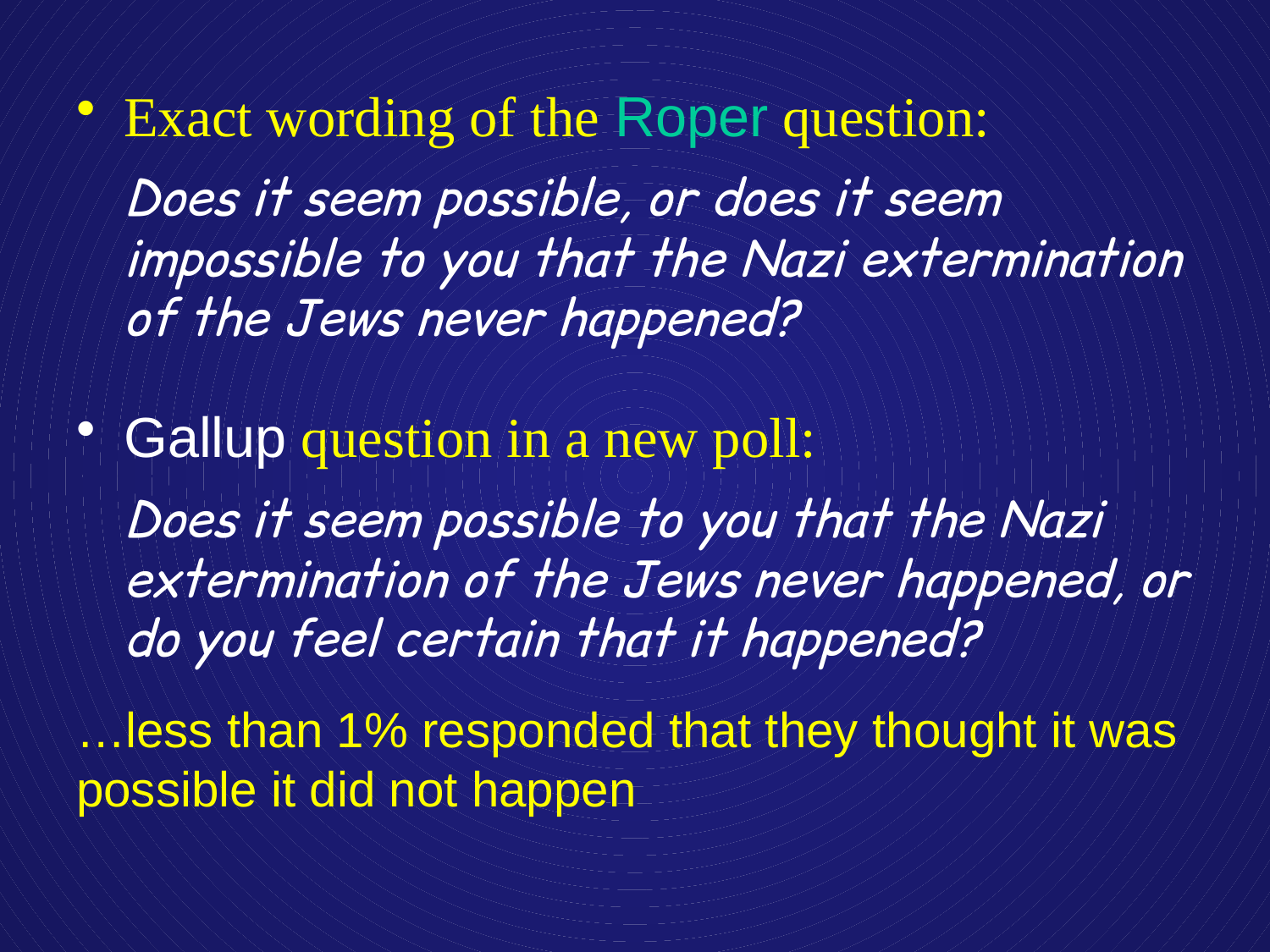

Exact wording of the Roper question:
	Does it seem possible, or does it seem impossible to you that the Nazi extermination of the Jews never happened?

Gallup question in a new poll:
	Does it seem possible to you that the Nazi extermination of the Jews never happened, or do you feel certain that it happened?

…less than 1% responded that they thought it was possible it did not happen